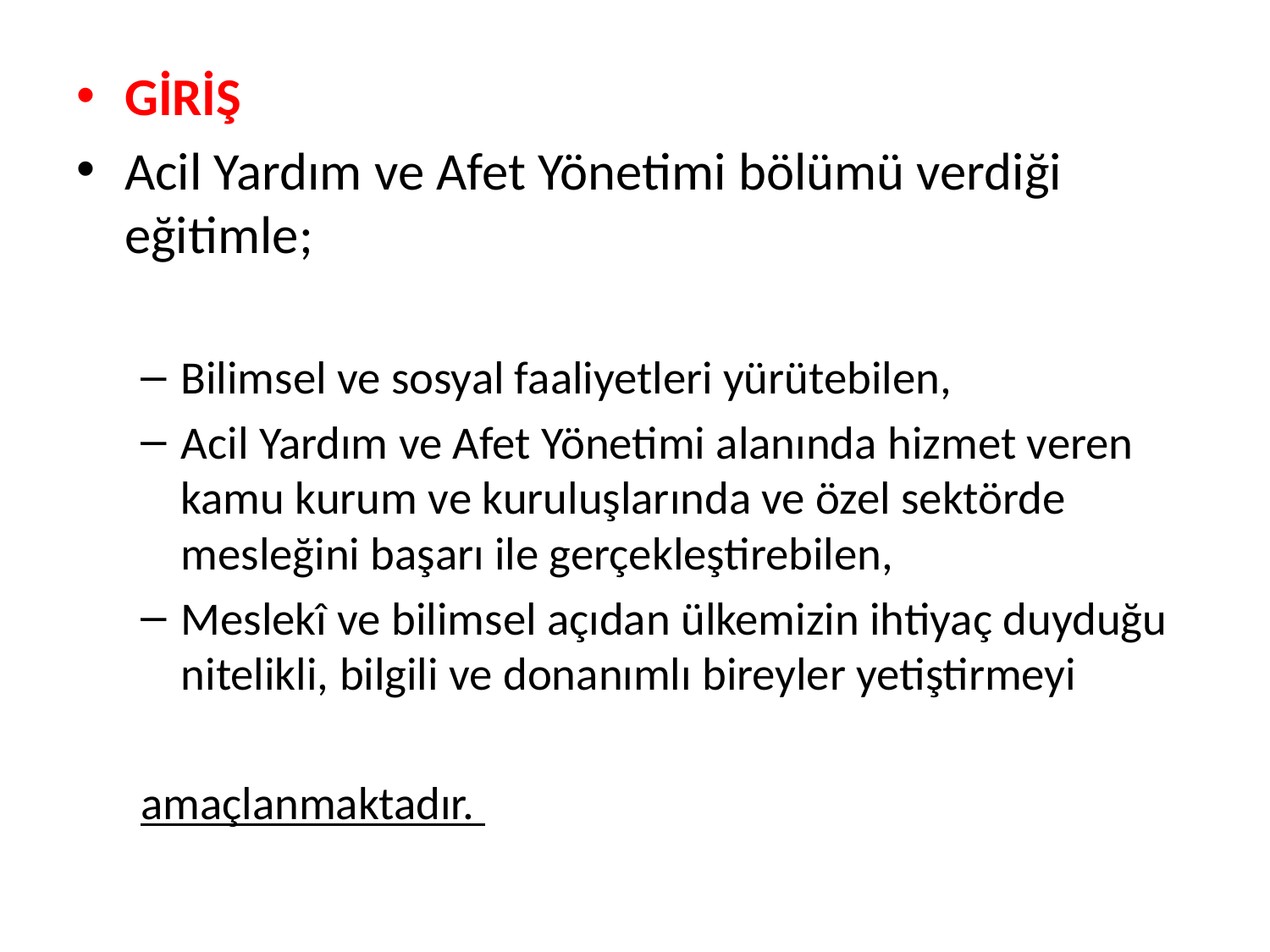

GİRİŞ
Acil Yardım ve Afet Yönetimi bölümü verdiği eğitimle;

Bilimsel ve sosyal faaliyetleri yürütebilen,
Acil Yardım ve Afet Yönetimi alanında hizmet veren kamu kurum ve kuruluşlarında ve özel sektörde mesleğini başarı ile gerçekleştirebilen,
Meslekî ve bilimsel açıdan ülkemizin ihtiyaç duyduğu nitelikli, bilgili ve donanımlı bireyler yetiştirmeyi

amaçlanmaktadır.